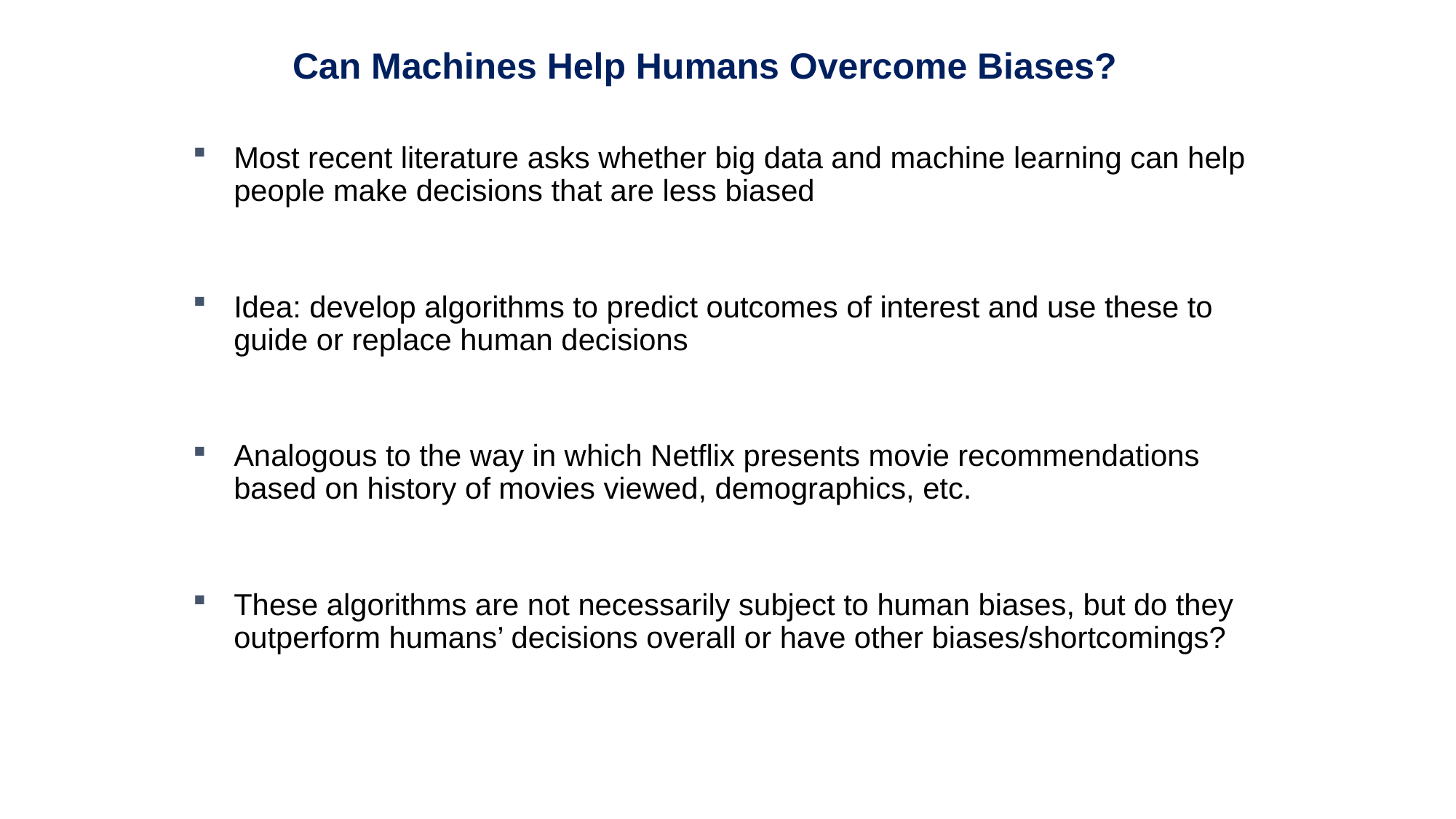

Can Machines Help Humans Overcome Biases?
Most recent literature asks whether big data and machine learning can help people make decisions that are less biased

Idea: develop algorithms to predict outcomes of interest and use these to guide or replace human decisions

Analogous to the way in which Netflix presents movie recommendations based on history of movies viewed, demographics, etc.

These algorithms are not necessarily subject to human biases, but do they outperform humans’ decisions overall or have other biases/shortcomings?